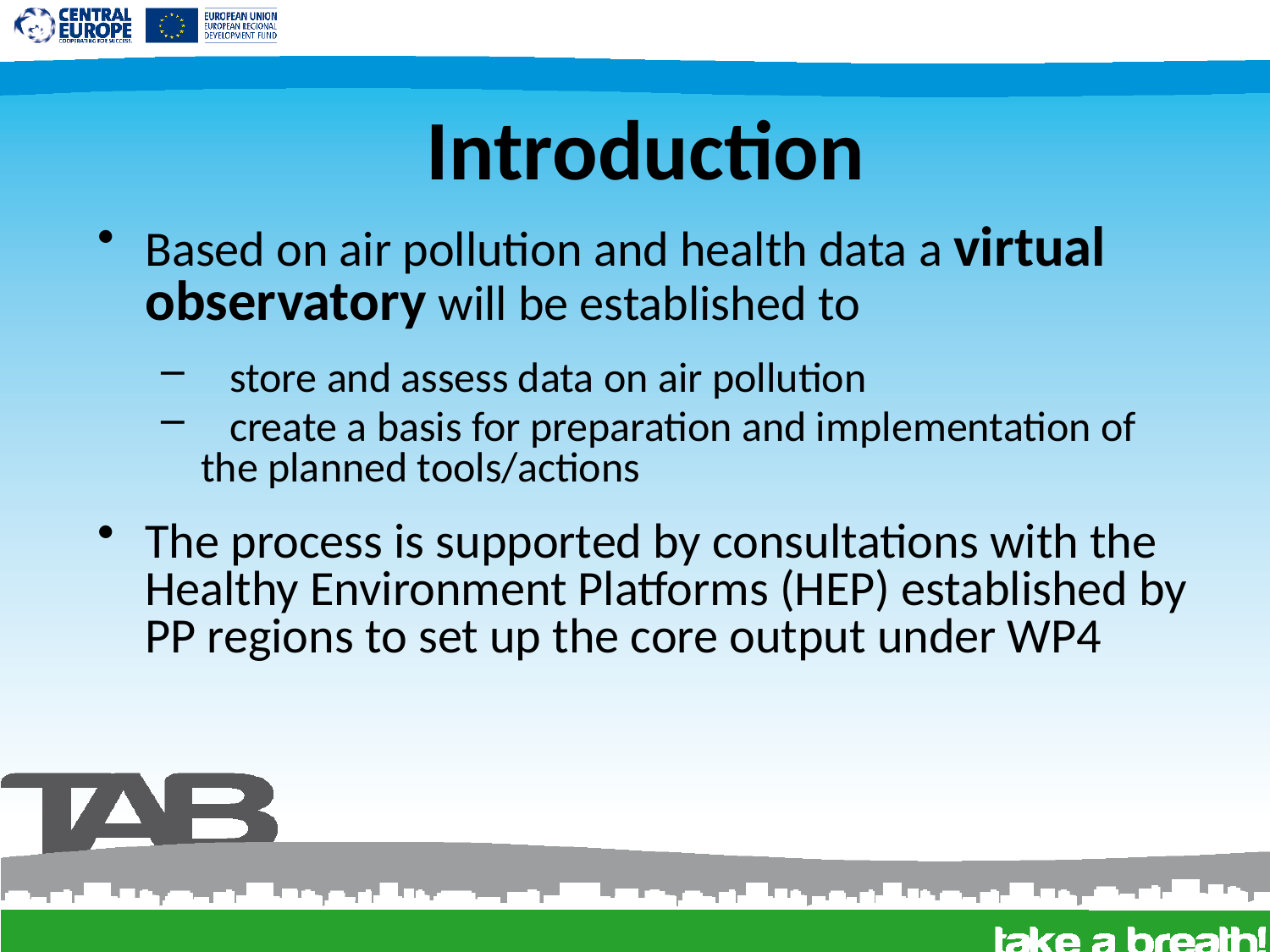

# Introduction
Based on air pollution and health data a virtual observatory will be established to

   store and assess data on air pollution
   create a basis for preparation and implementation of the planned tools/actions

The process is supported by consultations with the Healthy Environment Platforms (HEP) established by PP regions to set up the core output under WP4